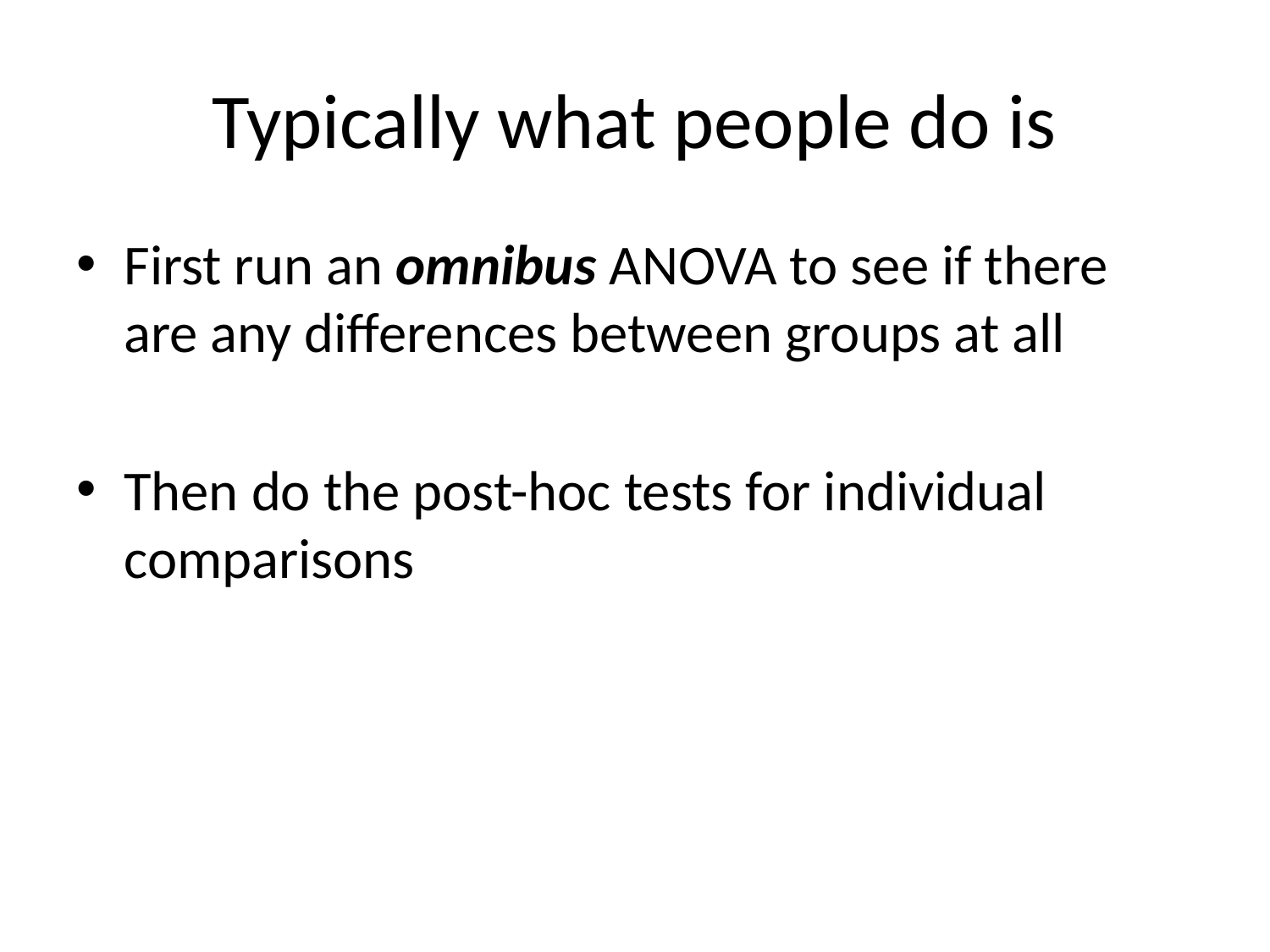

# Typically what people do is
First run an omnibus ANOVA to see if there are any differences between groups at all

Then do the post-hoc tests for individual comparisons